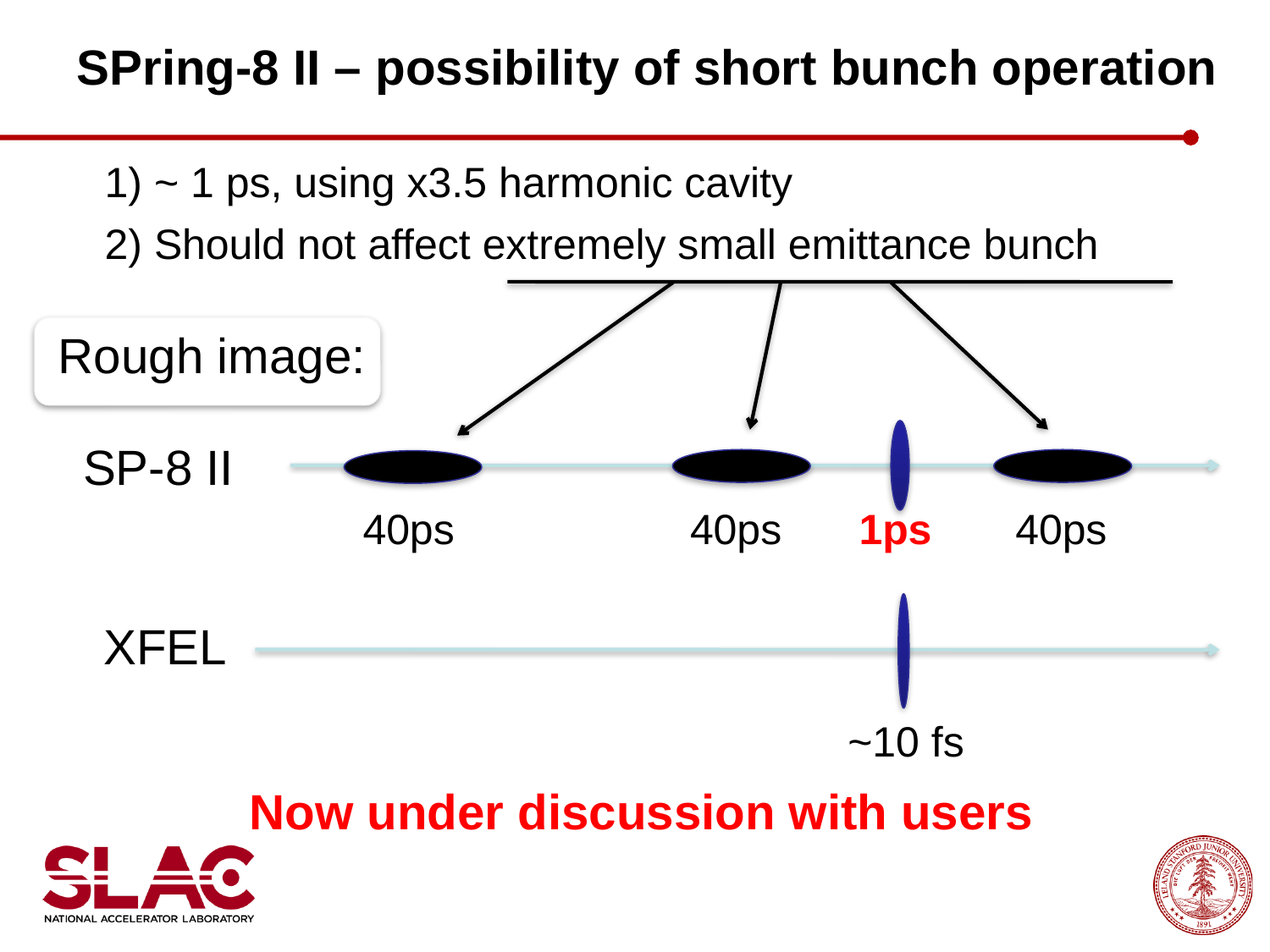

SPring-8 II – possibility of short bunch operation
1) ~ 1 ps, using x3.5 harmonic cavity
2) Should not affect extremely small emittance bunch

Rough image:

SP-8 II

40ps
40ps
1ps
40ps

XFEL
~10 fs
Now under discussion with users